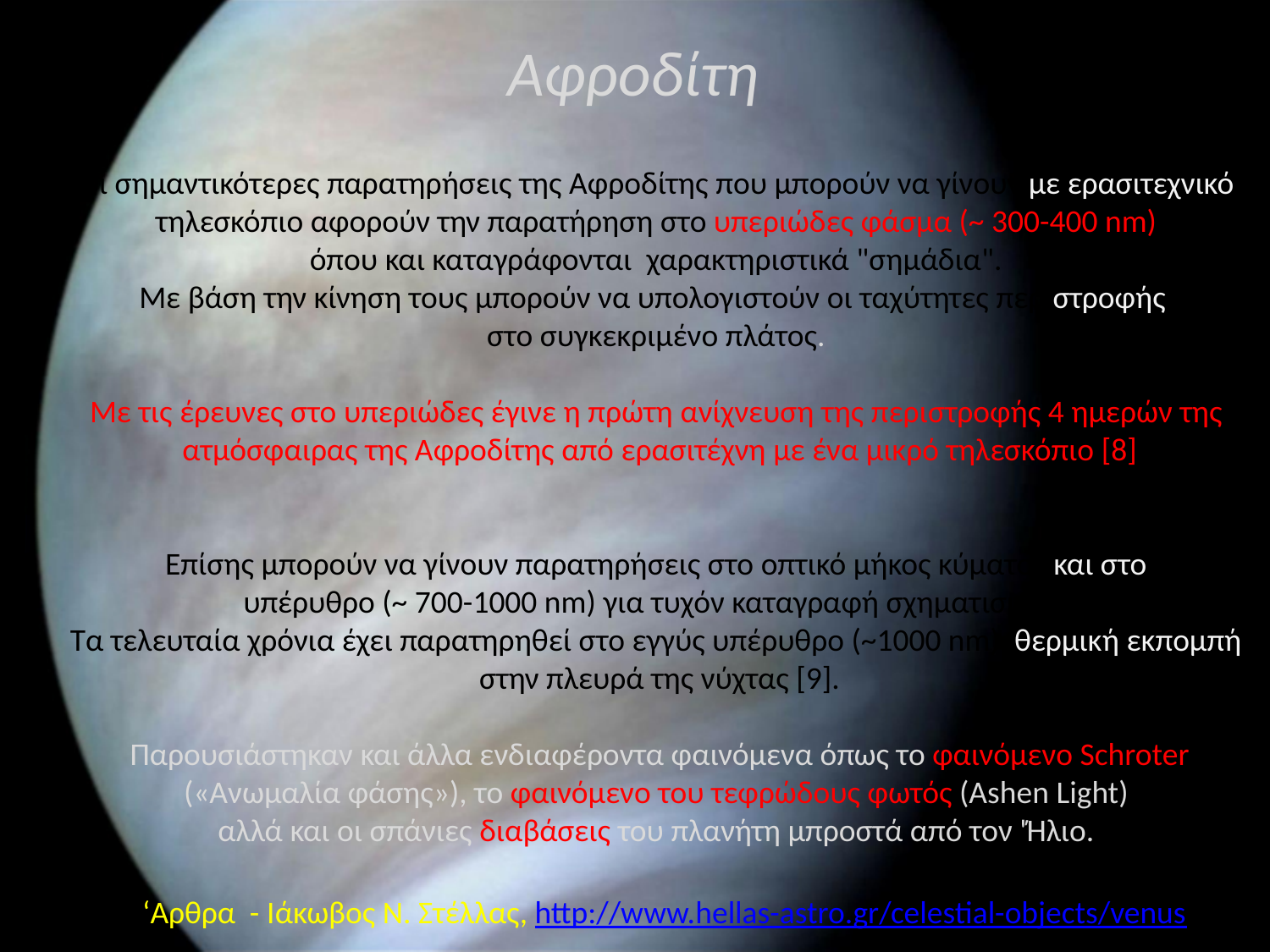

Αφροδίτη

Οι σημαντικότερες παρατηρήσεις της Αφροδίτης που μπορούν να γίνουν με ερασιτεχνικό
τηλεσκόπιο αφορούν την παρατήρηση στο υπεριώδες φάσμα (~ 300-400 nm)
όπου και καταγράφονται  χαρακτηριστικά "σημάδια".
Με βάση την κίνηση τους μπορούν να υπολογιστούν οι ταχύτητες περιστροφής
στο συγκεκριμένο πλάτος.

Με τις έρευνες στο υπεριώδες έγινε η πρώτη ανίχνευση της περιστροφής 4 ημερών της
ατμόσφαιρας της Αφροδίτης από ερασιτέχνη με ένα μικρό τηλεσκόπιο [8]

Επίσης μπορούν να γίνουν παρατηρήσεις στο οπτικό μήκος κύματος και στο
υπέρυθρο (~ 700-1000 nm) για τυχόν καταγραφή σχηματισμών.
Τα τελευταία χρόνια έχει παρατηρηθεί στο εγγύς υπέρυθρο (~1000 nm)  θερμική εκπομπή
στην πλευρά της νύχτας [9].

 Παρουσιάστηκαν και άλλα ενδιαφέροντα φαινόμενα όπως το φαινόμενο Schroter
(«Ανωμαλία φάσης»), το φαινόμενο του τεφρώδους φωτός (Αshen Light)
αλλά και οι σπάνιες διαβάσεις του πλανήτη μπροστά από τον 'Ήλιο.

‘Aρθρα  - Ιάκωβος N. Στέλλας, http://www.hellas-astro.gr/celestial-objects/venus